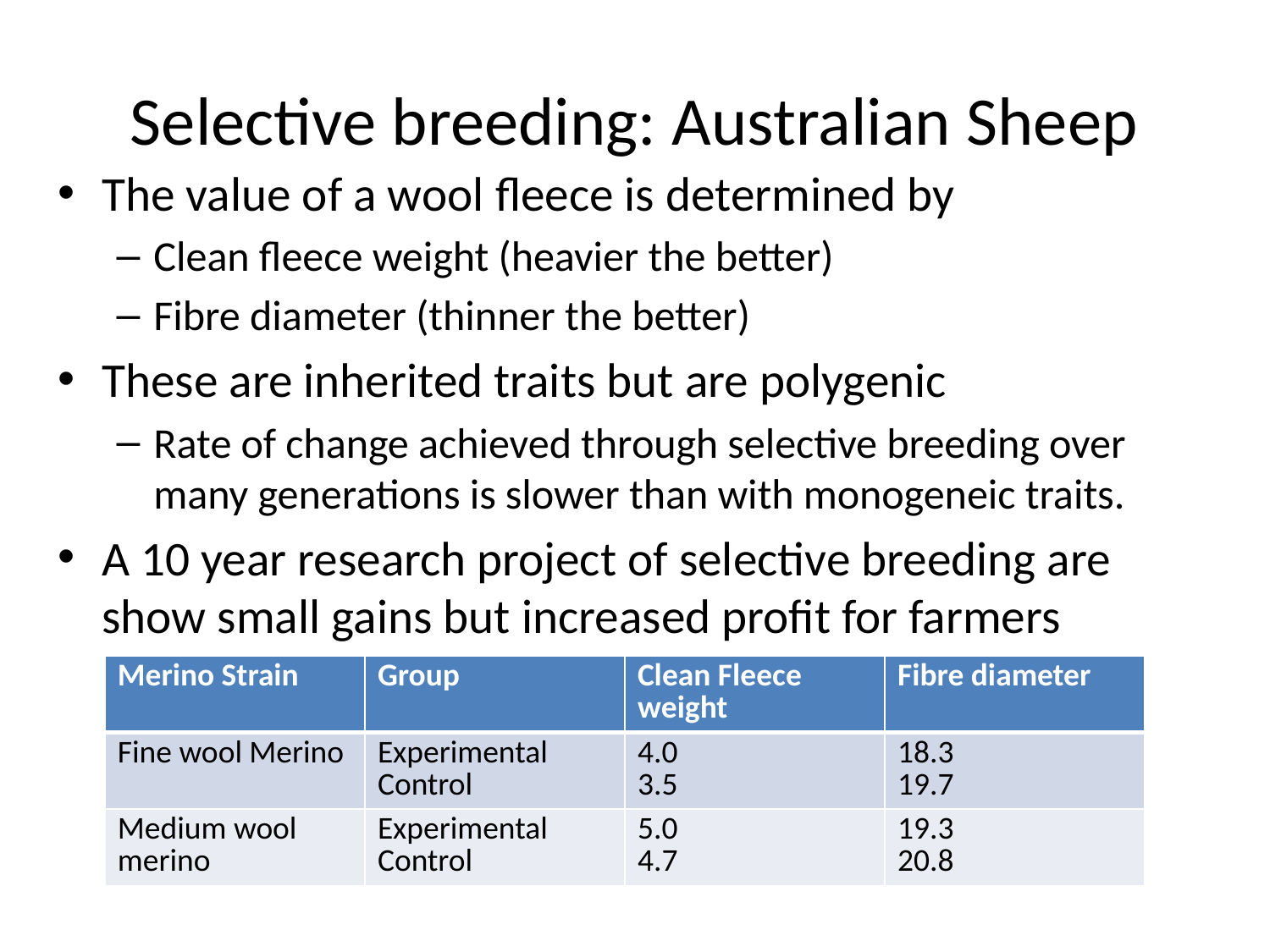

# Selective breeding: Australian Sheep
The value of a wool fleece is determined by
Clean fleece weight (heavier the better)
Fibre diameter (thinner the better)
These are inherited traits but are polygenic
Rate of change achieved through selective breeding over many generations is slower than with monogeneic traits.
A 10 year research project of selective breeding are show small gains but increased profit for farmers
| Merino Strain | Group | Clean Fleece weight | Fibre diameter |
| --- | --- | --- | --- |
| Fine wool Merino | Experimental Control | 4.0 3.5 | 18.3 19.7 |
| Medium wool merino | Experimental Control | 5.0 4.7 | 19.3 20.8 |